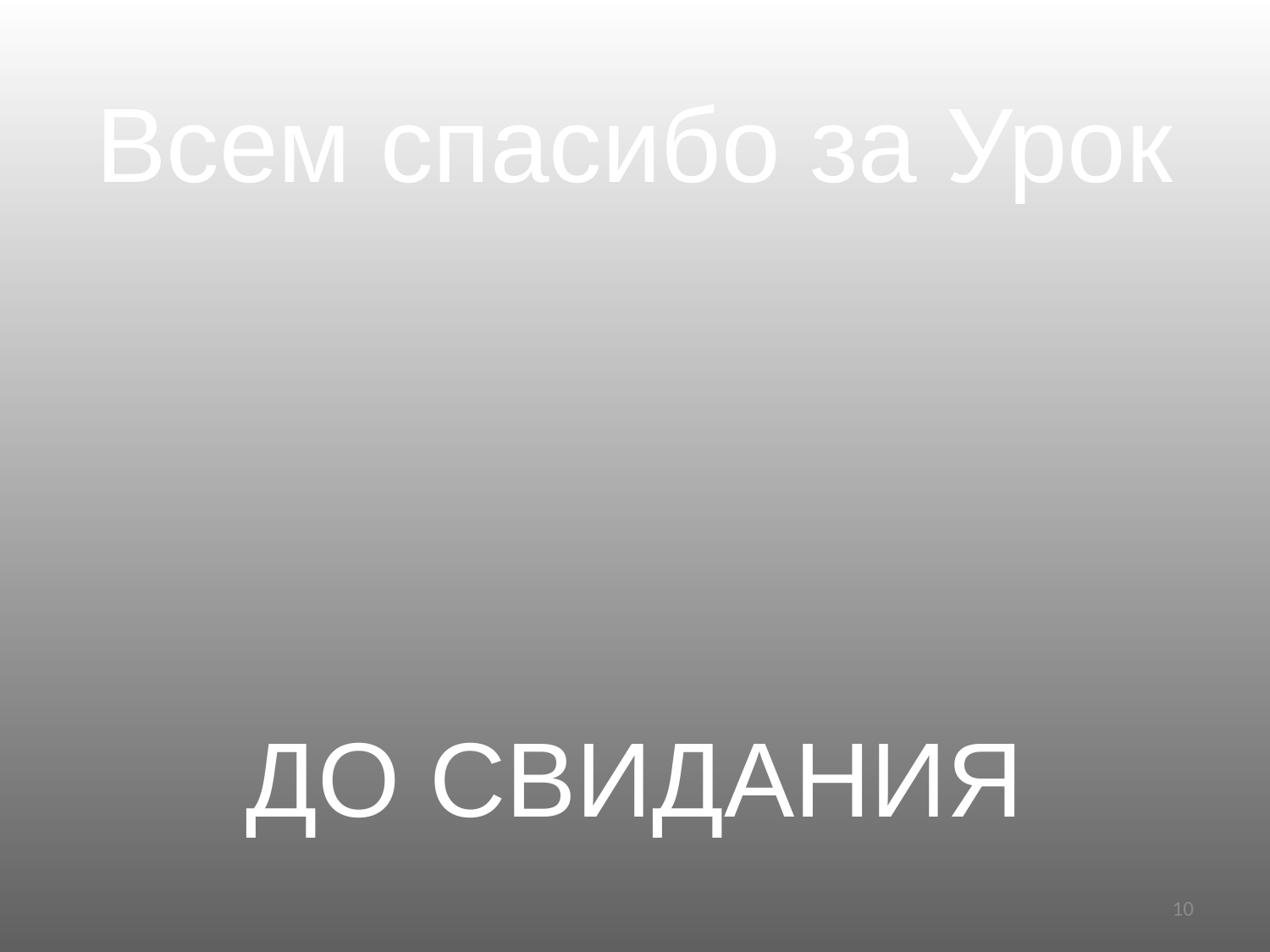

# Всем спасибо за Урок ДО СВИДАНИЯ
10